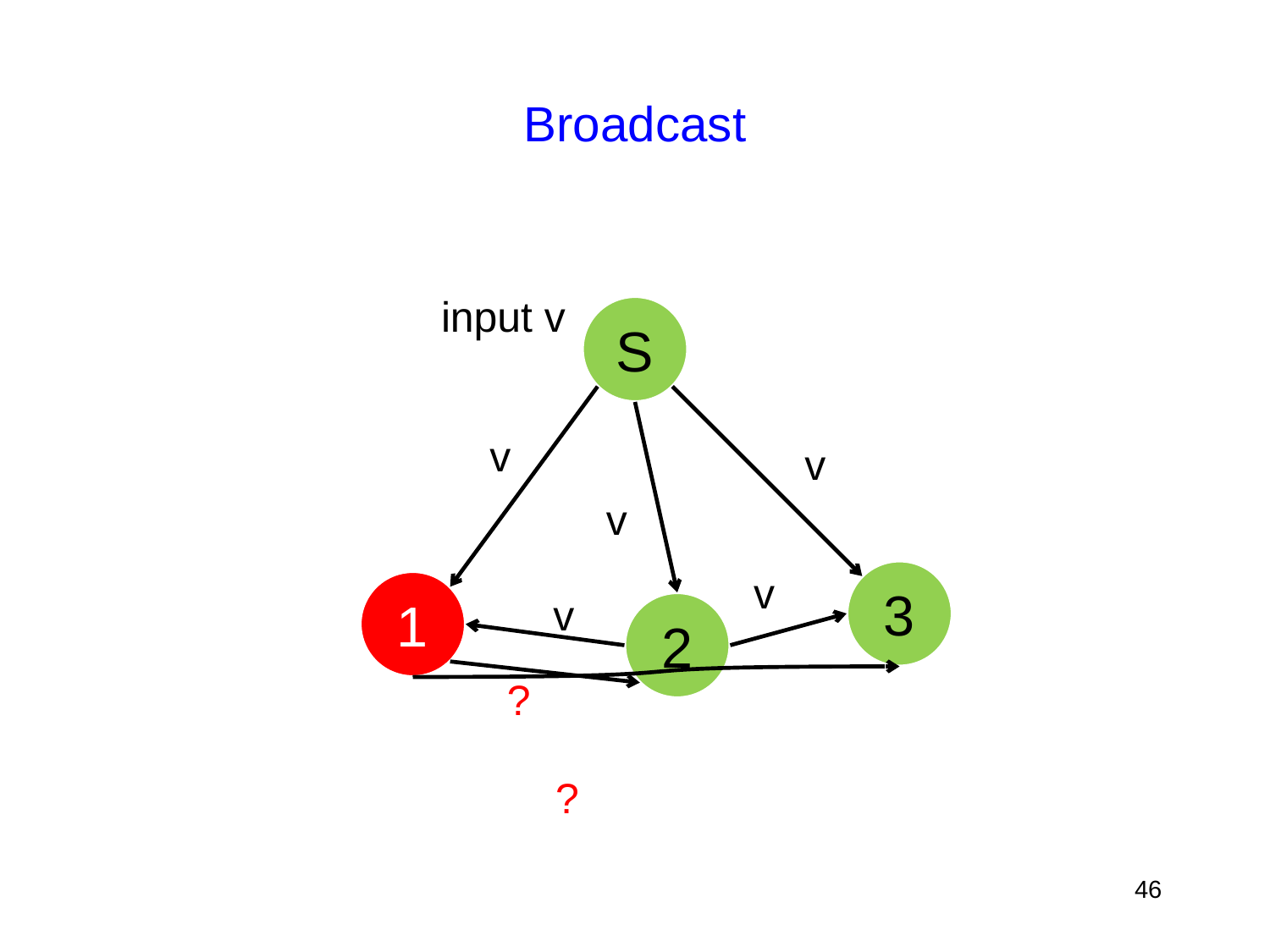

# Broadcast
input v
S
v
v
v
v
3
1
v
2
?
?
46